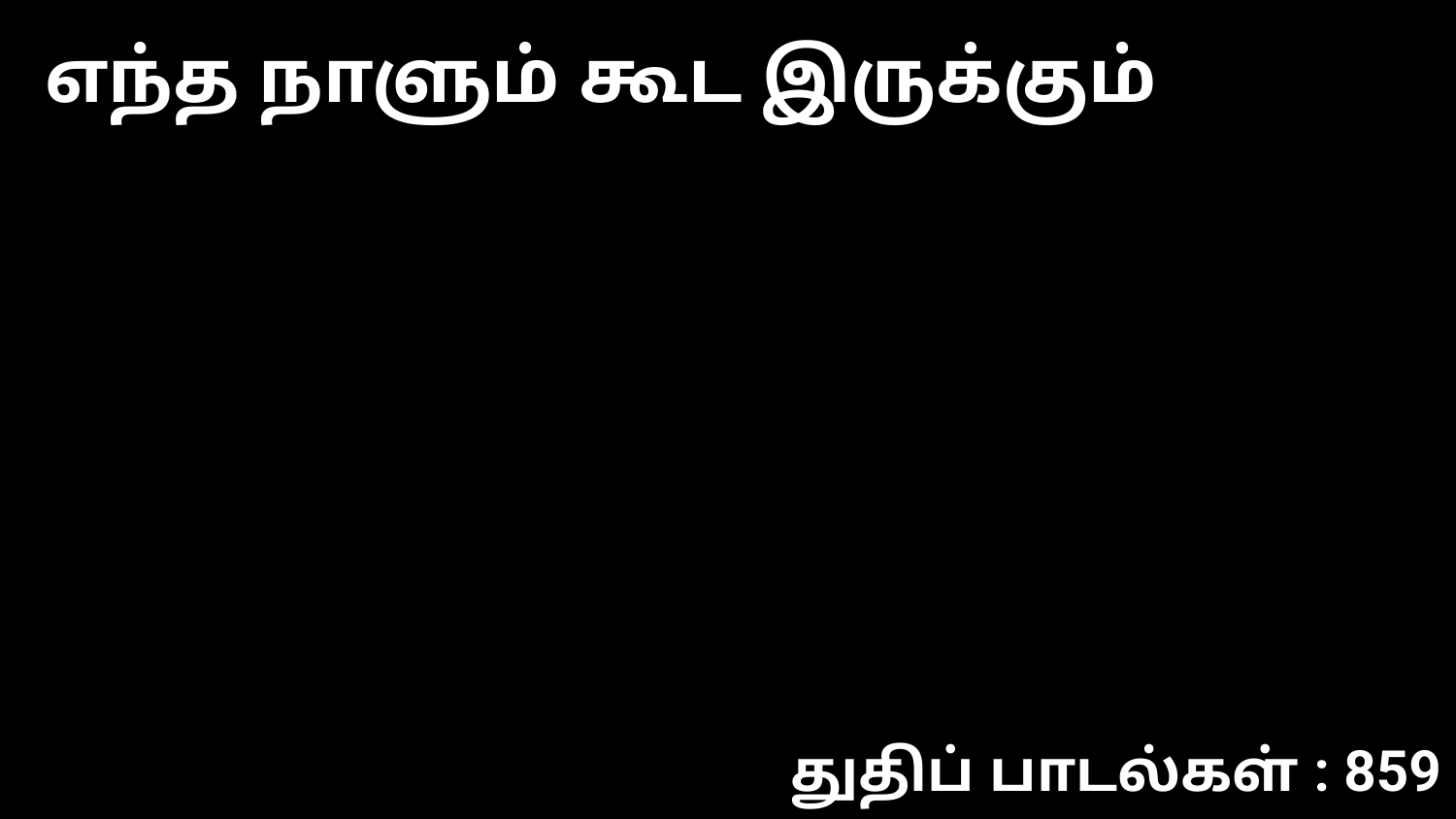

எந்த நாளும் கூட இருக்கும்
துதிப் பாடல்கள் : 859